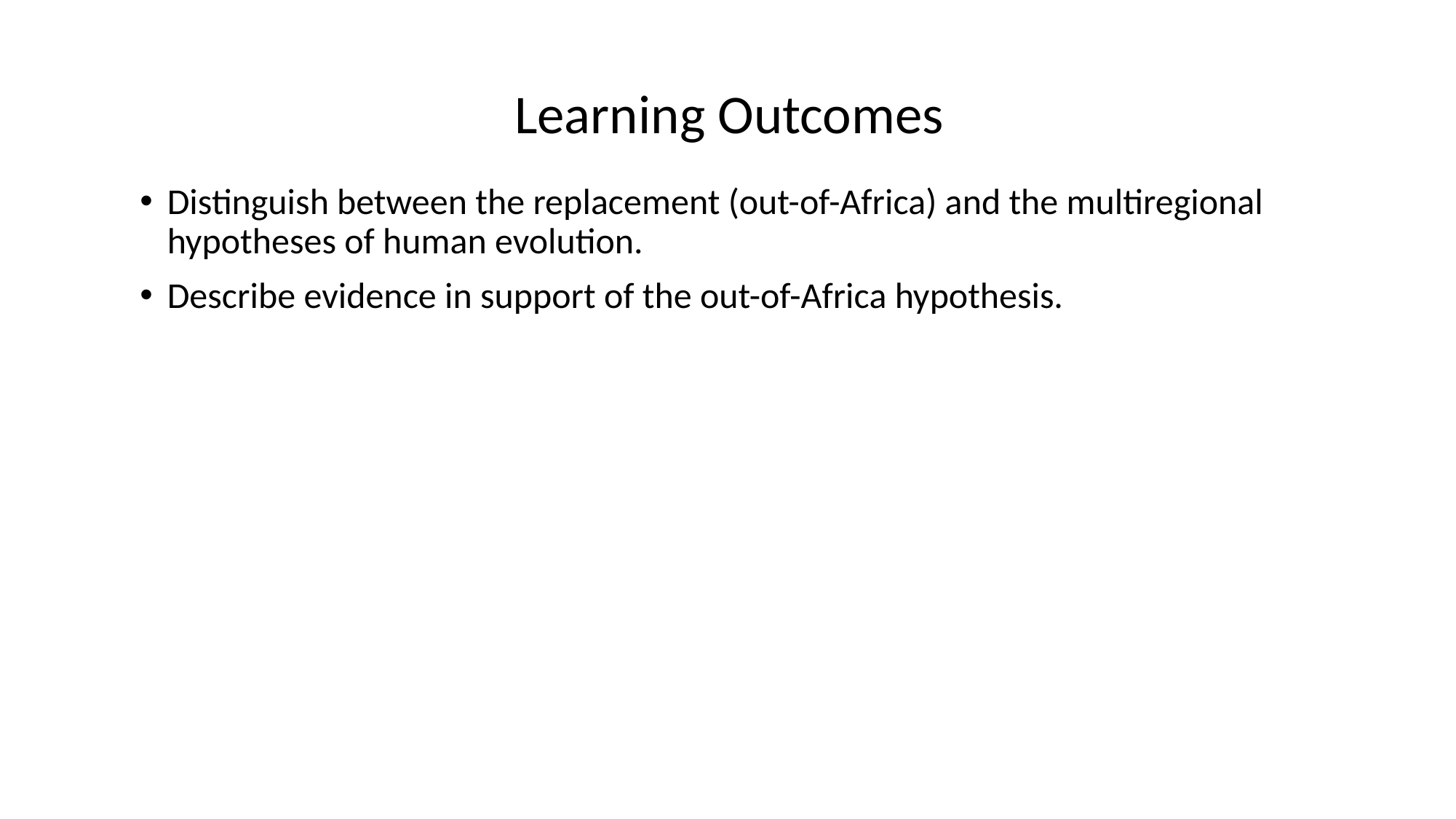

# Learning Outcomes
Distinguish between the replacement (out-of-Africa) and the multiregional hypotheses of human evolution.
Describe evidence in support of the out-of-Africa hypothesis.